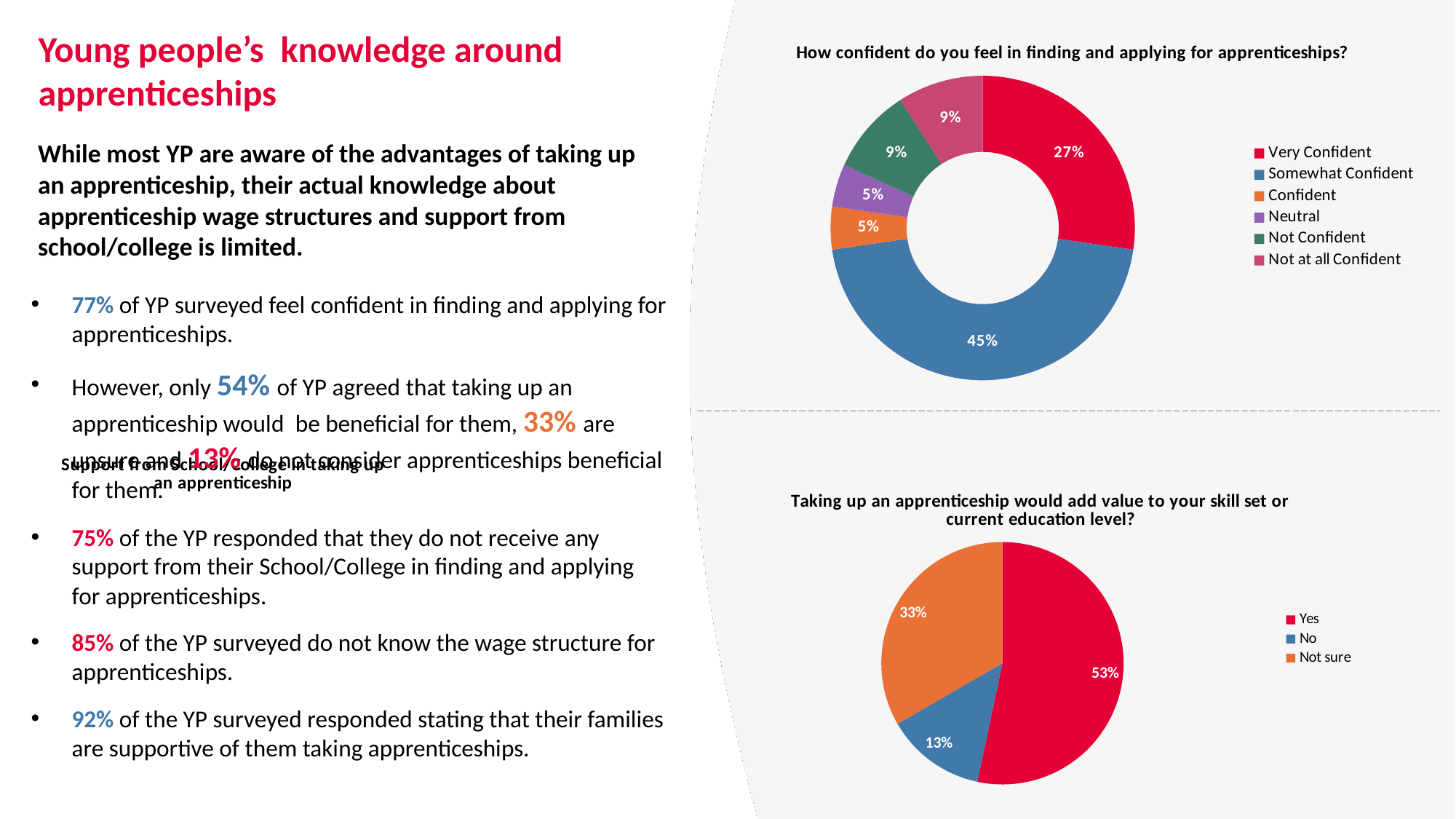

### Chart: CYP occasional, regular and ex-smokers: ‘Which one did you try first?’

| Category |
|---|
# Young people’s  knowledge around apprenticeships

### Chart: How confident do you feel in finding and applying for apprenticeships?

| Category |  |
|---|---|
| Very Confident  | 6.0 |
| Somewhat Confident | 10.0 |
| Confident | 1.0 |
| Neutral  | 1.0 |
| Not Confident | 2.0 |
| Not at all Confident | 2.0 |
While most YP are aware of the advantages of taking up an apprenticeship, their actual knowledge about apprenticeship wage structures and support from school/college is limited.

77% of YP surveyed feel confident in finding and applying for apprenticeships.
However, only 54% of YP agreed that taking up an apprenticeship would  be beneficial for them, 33% are unsure and 13% do not consider apprenticeships beneficial for them.
75% of the YP responded that they do not receive any support from their School/College in finding and applying for apprenticeships.
85% of the YP surveyed do not know the wage structure for apprenticeships.
92% of the YP surveyed responded stating that their families are supportive of them taking apprenticeships.

### Chart: Support from School/College in taking up an apprenticeship

| Category |
|---|

### Chart: Taking up an apprenticeship would add value to your skill set or current education level?

| Category |  |
|---|---|
| Yes | 8.0 |
| No | 2.0 |
| Not sure | 5.0 |